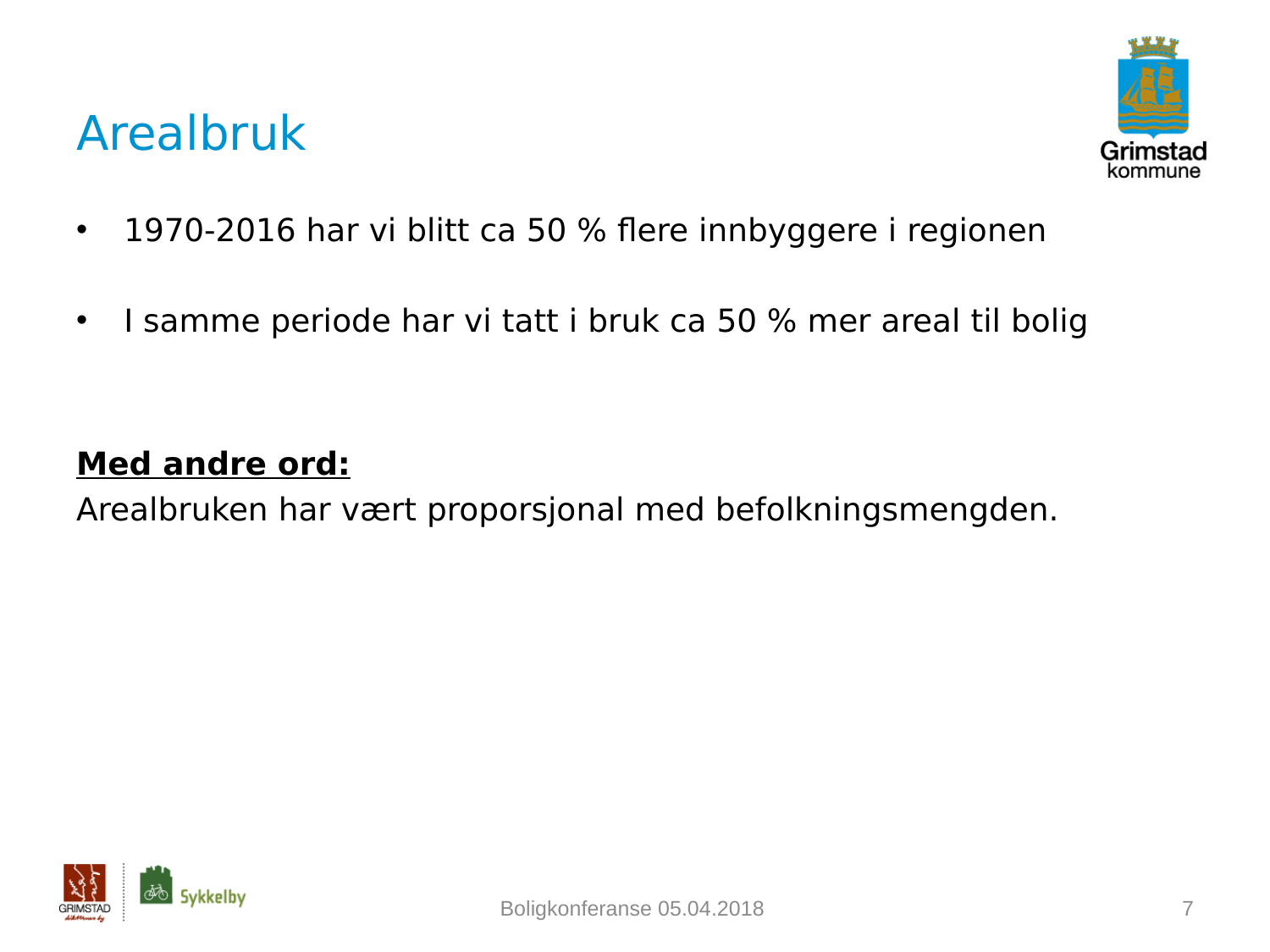

# Arealbruk
1970-2016 har vi blitt ca 50 % flere innbyggere i regionen
I samme periode har vi tatt i bruk ca 50 % mer areal til bolig
Med andre ord:
Arealbruken har vært proporsjonal med befolkningsmengden.
Boligkonferanse 05.04.2018
7